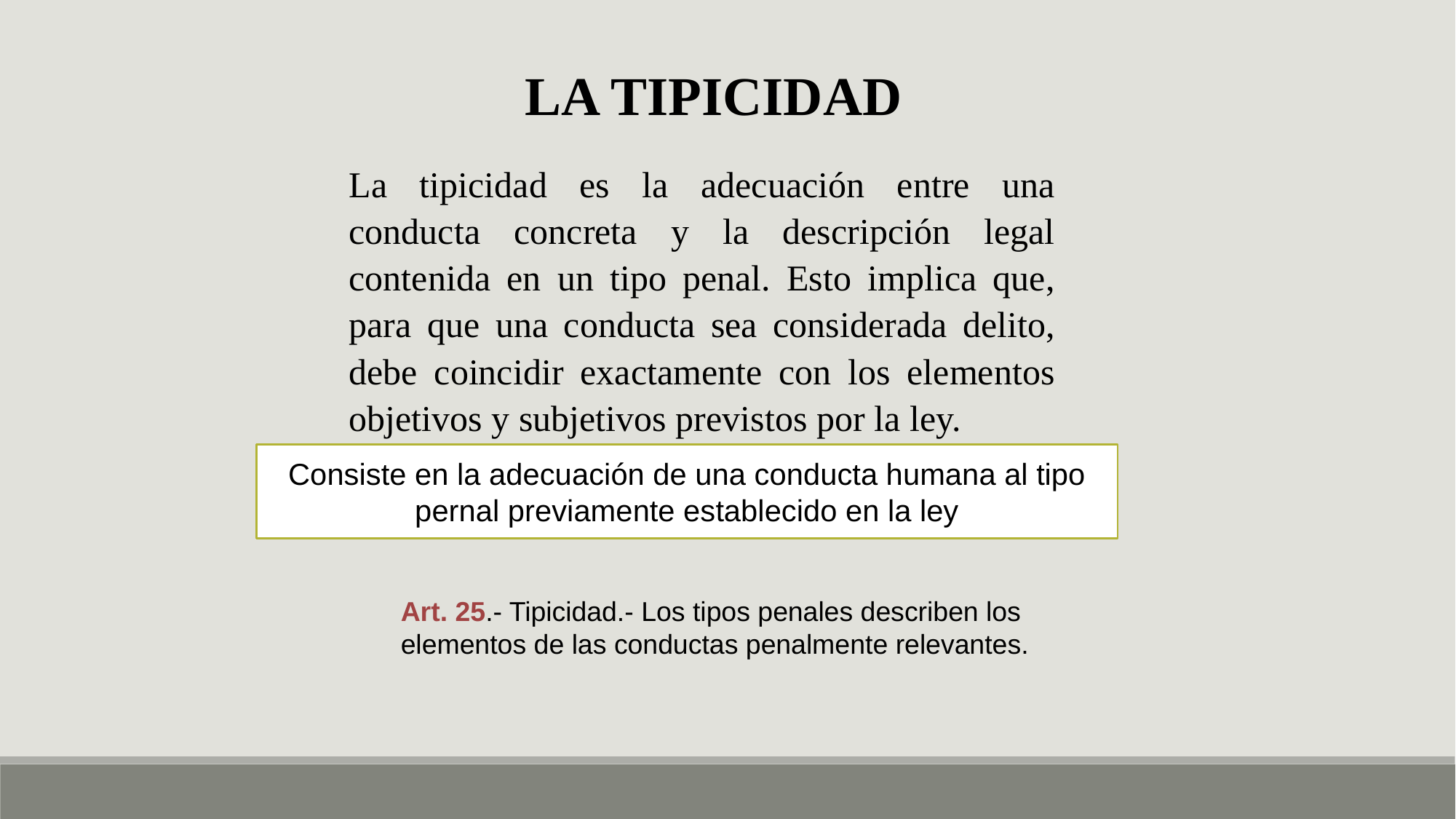

LA TIPICIDAD
La tipicidad es la adecuación entre una conducta concreta y la descripción legal contenida en un tipo penal. Esto implica que, para que una conducta sea considerada delito, debe coincidir exactamente con los elementos objetivos y subjetivos previstos por la ley.
Consiste en la adecuación de una conducta humana al tipo pernal previamente establecido en la ley
Art. 25.- Tipicidad.- Los tipos penales describen los elementos de las conductas penalmente relevantes.